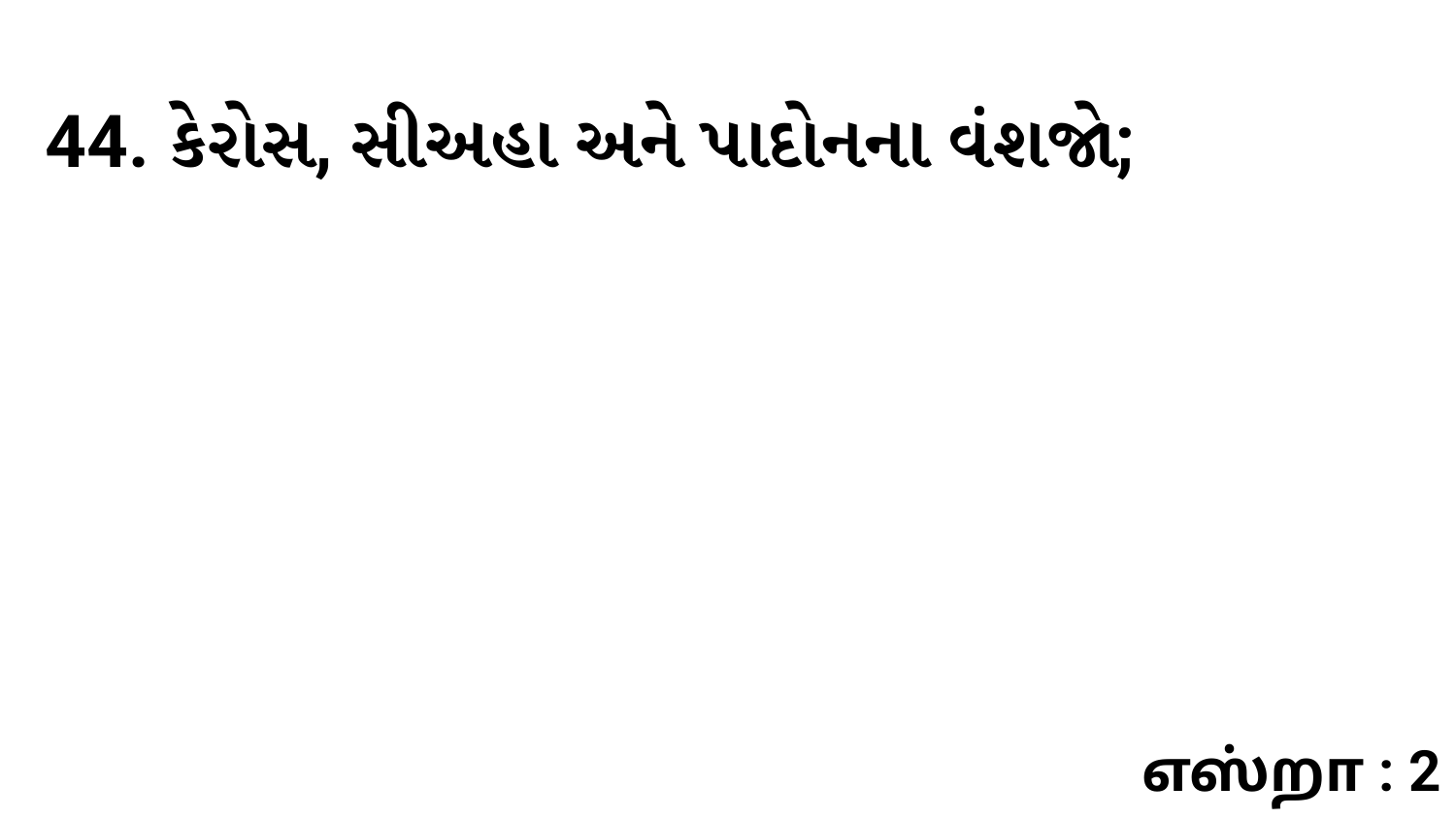

44. કેરોસ, સીઅહા અને પાદોનના વંશજો;
எஸ்றா : 2